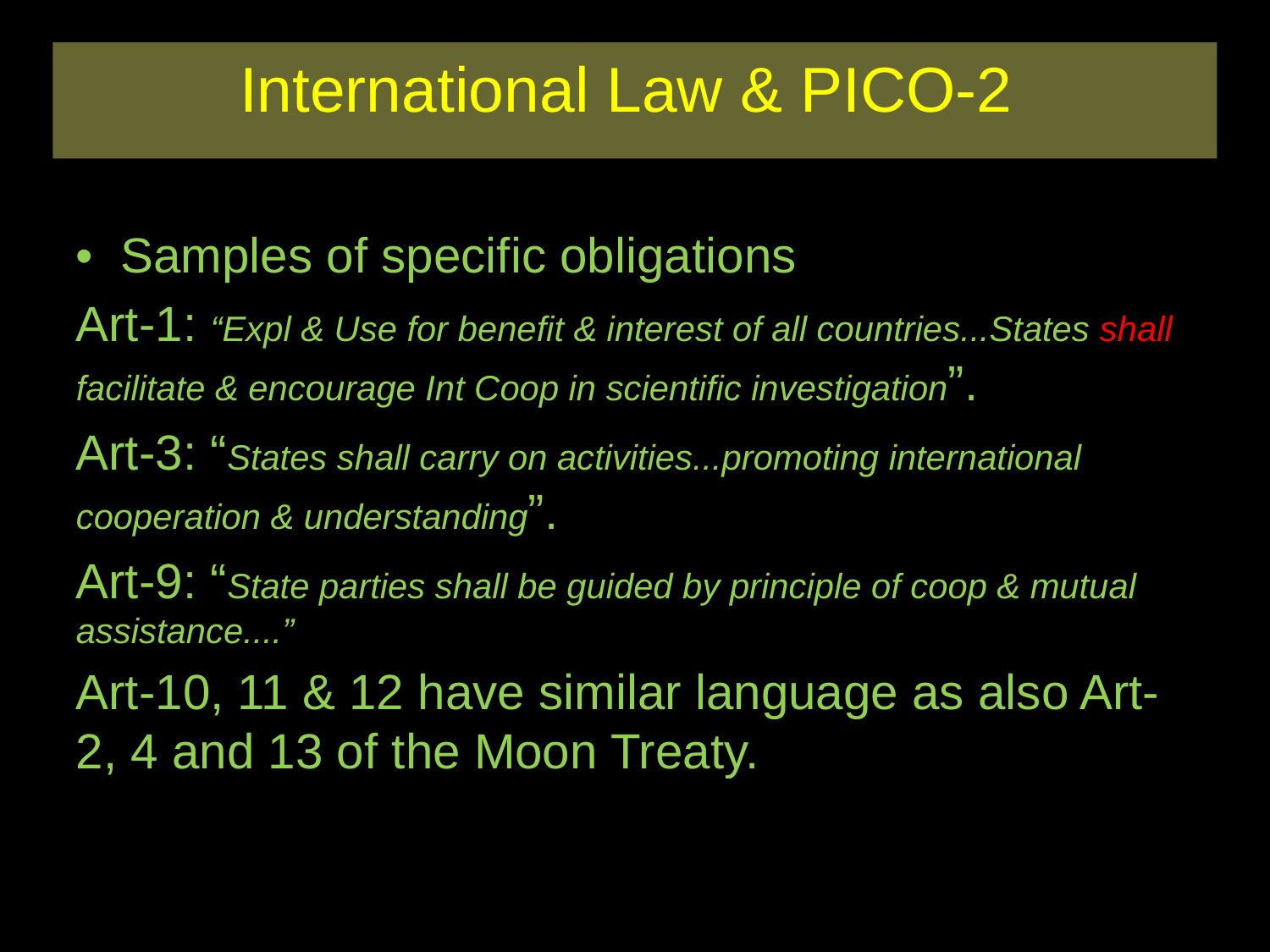

# International Law & PICO-2

•  Samples of specific obligations
Art-1: “Expl & Use for benefit & interest of all countries...States shall facilitate & encourage Int Coop in scientific investigation”.
Art-3: “States shall carry on activities...promoting international cooperation & understanding”.
Art-9: “State parties shall be guided by principle of coop & mutual assistance....”
Art-10, 11 & 12 have similar language as also Art-2, 4 and 13 of the Moon Treaty.